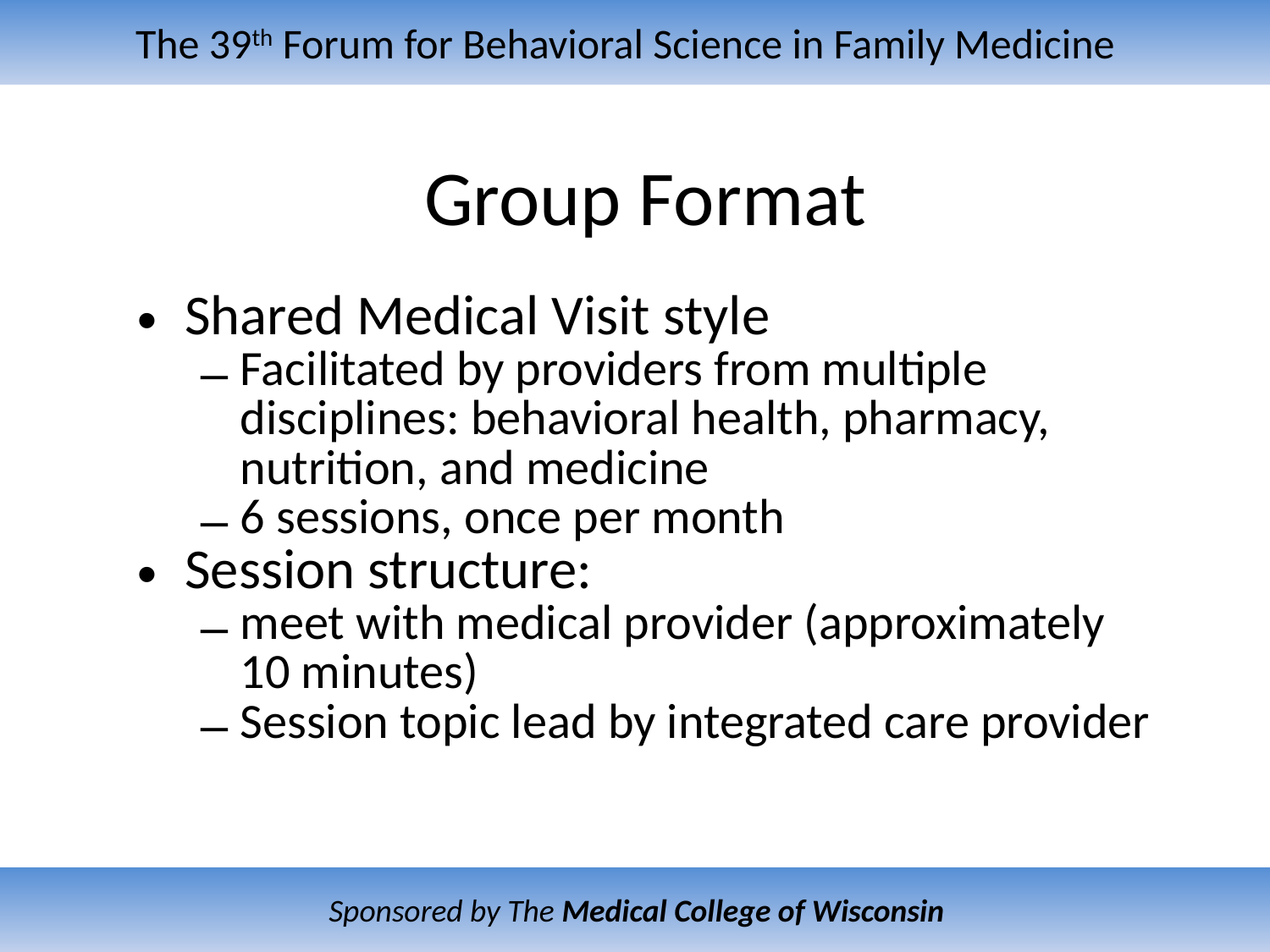

# Group Format
Shared Medical Visit style
Facilitated by providers from multiple disciplines: behavioral health, pharmacy, nutrition, and medicine
6 sessions, once per month
Session structure:
meet with medical provider (approximately 10 minutes)
Session topic lead by integrated care provider